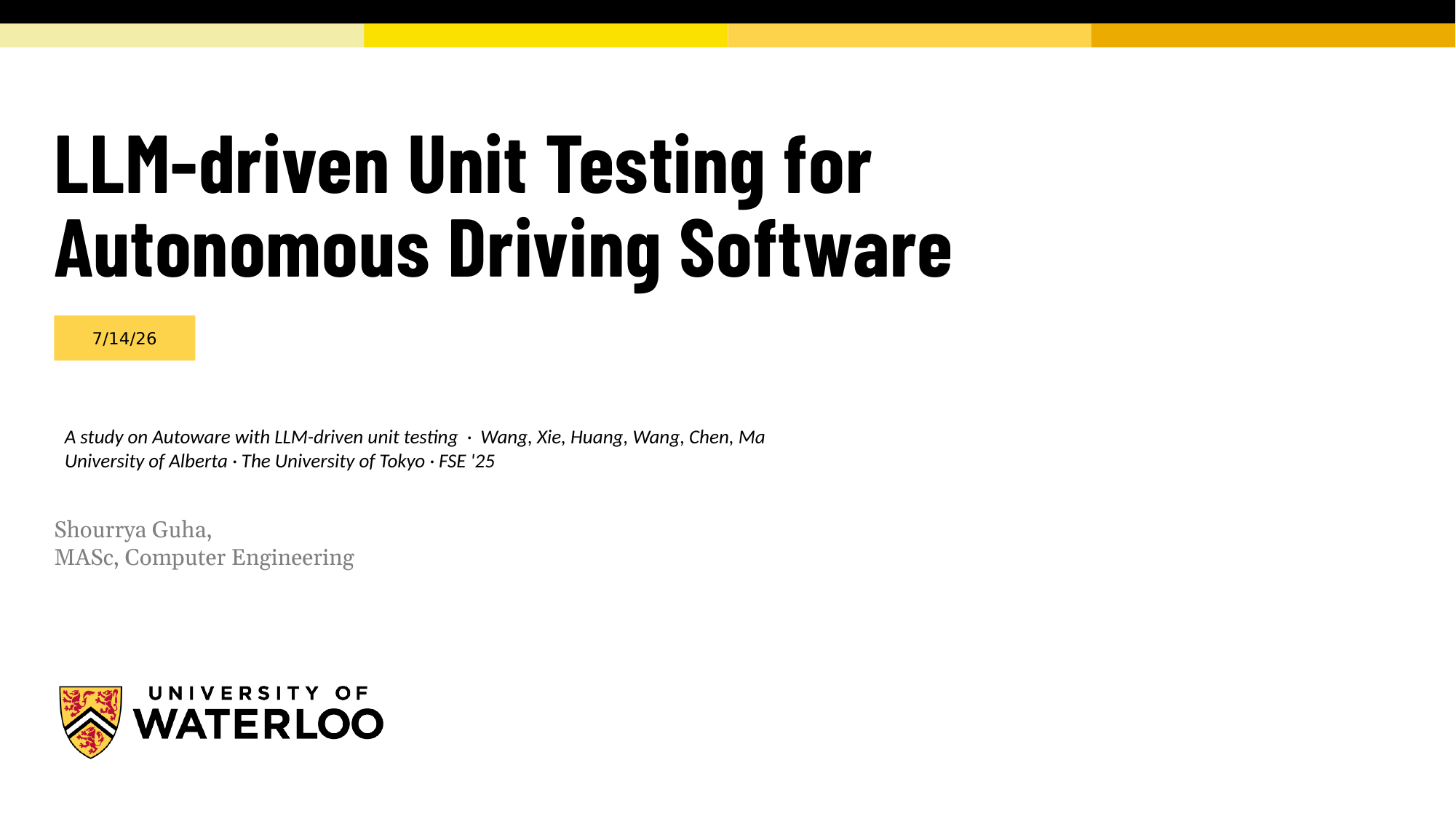

# LLM-driven Unit Testing for Autonomous Driving Software
7/14/26
A study on Autoware with LLM-driven unit testing  ·  Wang, Xie, Huang, Wang, Chen, Ma
University of Alberta · The University of Tokyo · FSE '25
Shourrya Guha,
MASc, Computer Engineering